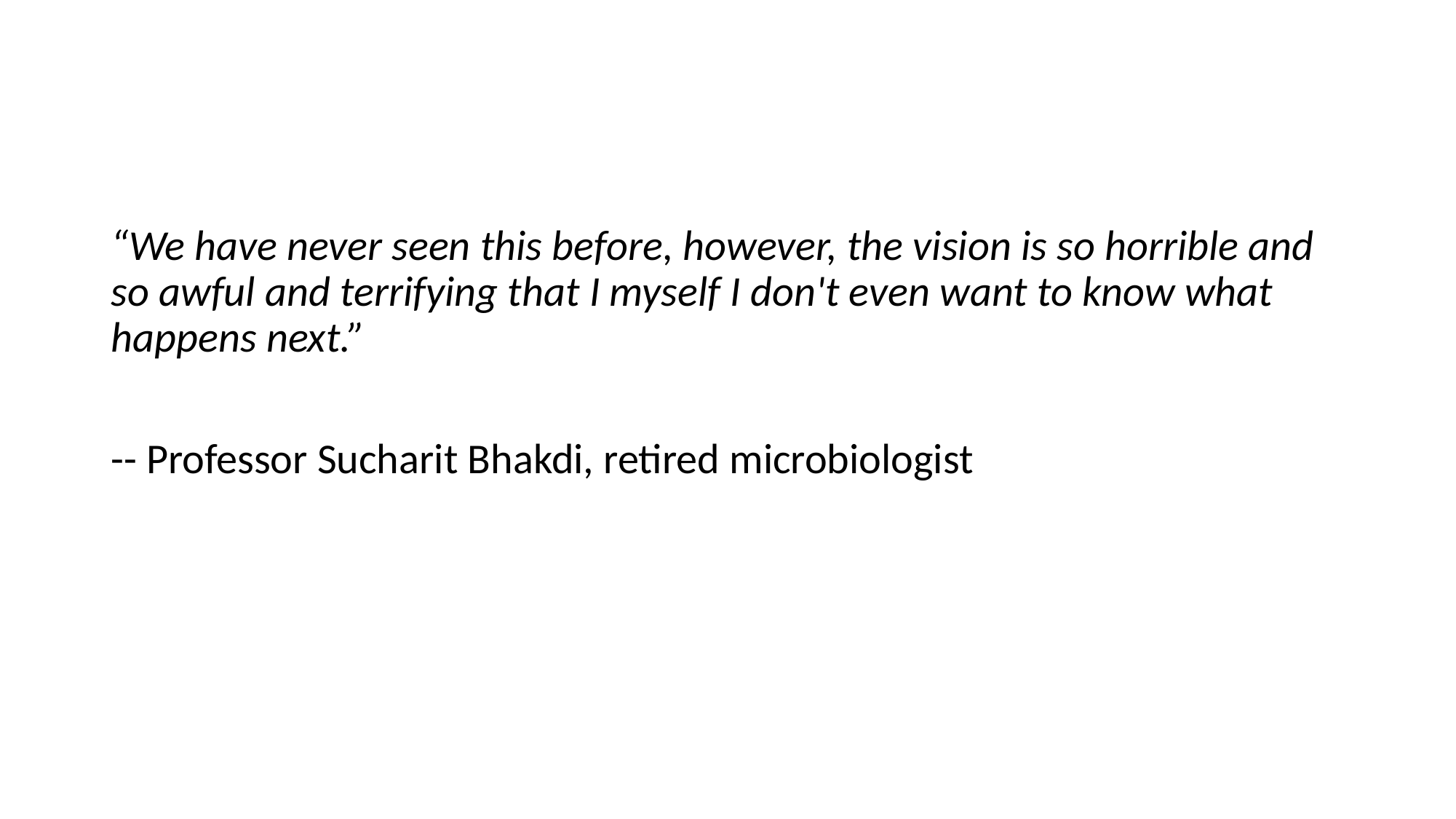

“We have never seen this before, however, the vision is so horrible and so awful and terrifying that I myself I don't even want to know what happens next.”

-- Professor Sucharit Bhakdi, retired microbiologist